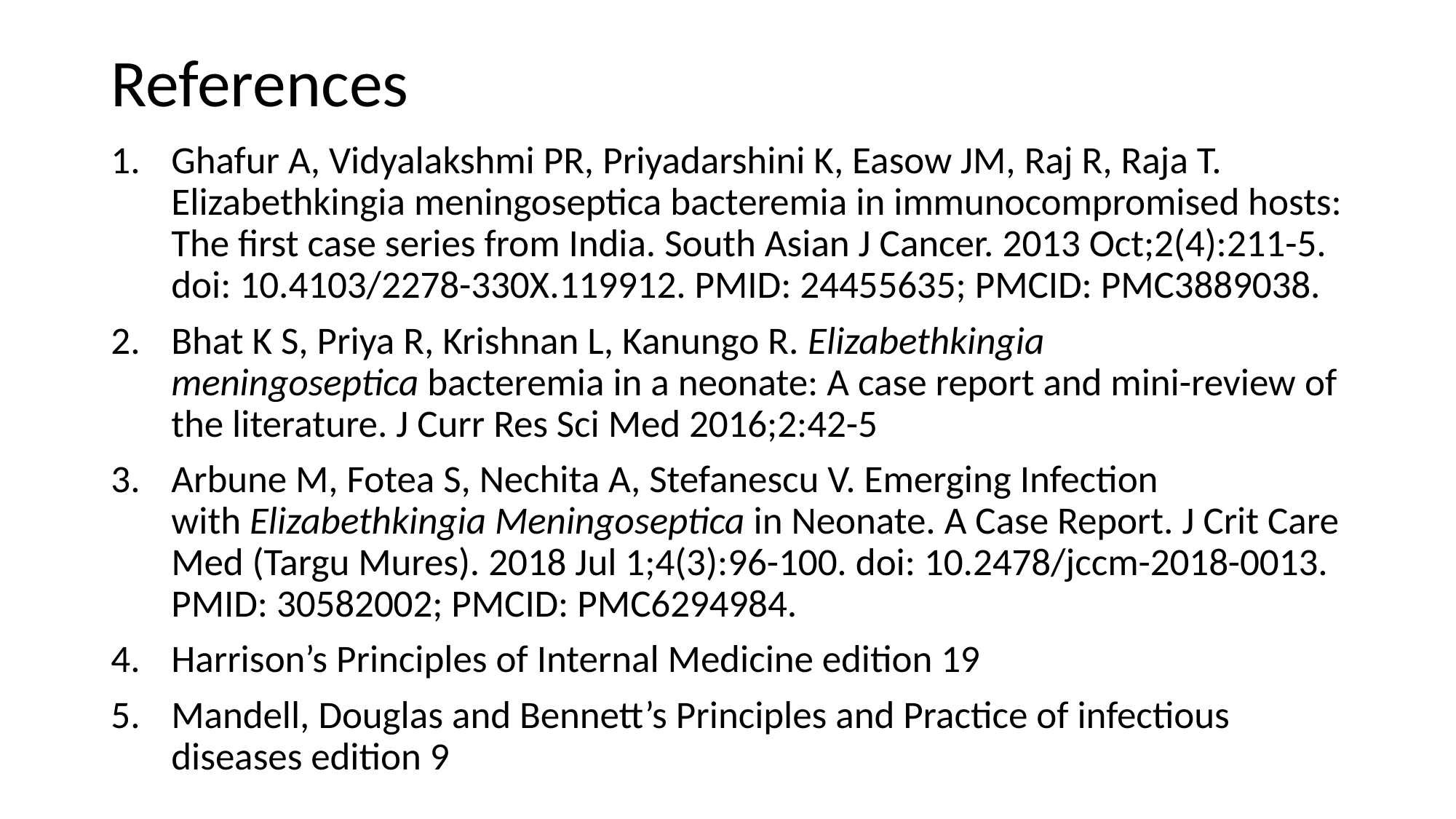

# References
Ghafur A, Vidyalakshmi PR, Priyadarshini K, Easow JM, Raj R, Raja T. Elizabethkingia meningoseptica bacteremia in immunocompromised hosts: The first case series from India. South Asian J Cancer. 2013 Oct;2(4):211-5. doi: 10.4103/2278-330X.119912. PMID: 24455635; PMCID: PMC3889038.
Bhat K S, Priya R, Krishnan L, Kanungo R. Elizabethkingia meningoseptica bacteremia in a neonate: A case report and mini-review of the literature. J Curr Res Sci Med 2016;2:42-5
Arbune M, Fotea S, Nechita A, Stefanescu V. Emerging Infection with Elizabethkingia Meningoseptica in Neonate. A Case Report. J Crit Care Med (Targu Mures). 2018 Jul 1;4(3):96-100. doi: 10.2478/jccm-2018-0013. PMID: 30582002; PMCID: PMC6294984.
Harrison’s Principles of Internal Medicine edition 19
Mandell, Douglas and Bennett’s Principles and Practice of infectious diseases edition 9